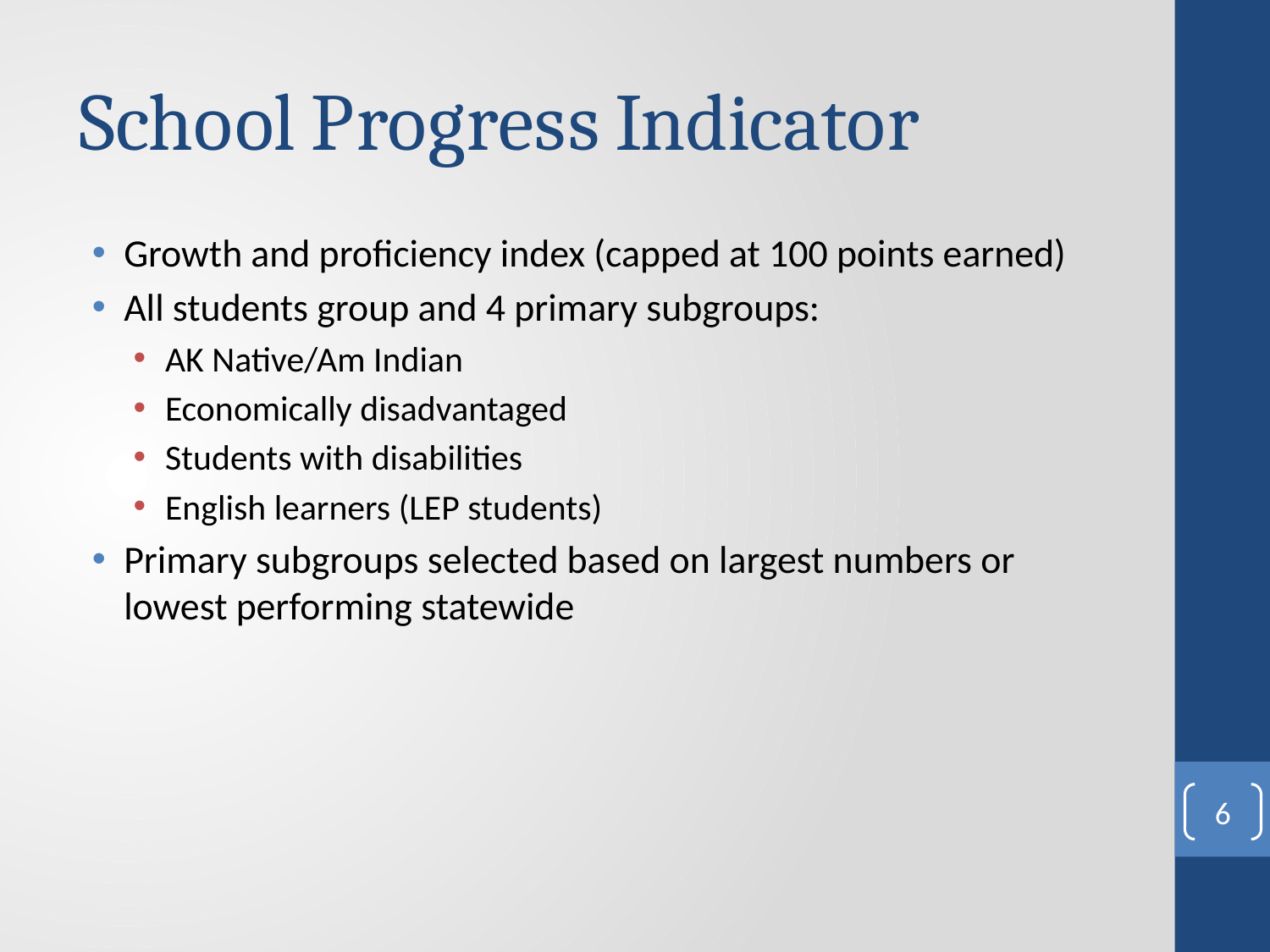

# School Progress Indicator
Growth and proficiency index (capped at 100 points earned)
All students group and 4 primary subgroups:
AK Native/Am Indian
Economically disadvantaged
Students with disabilities
English learners (LEP students)
Primary subgroups selected based on largest numbers or lowest performing statewide
6